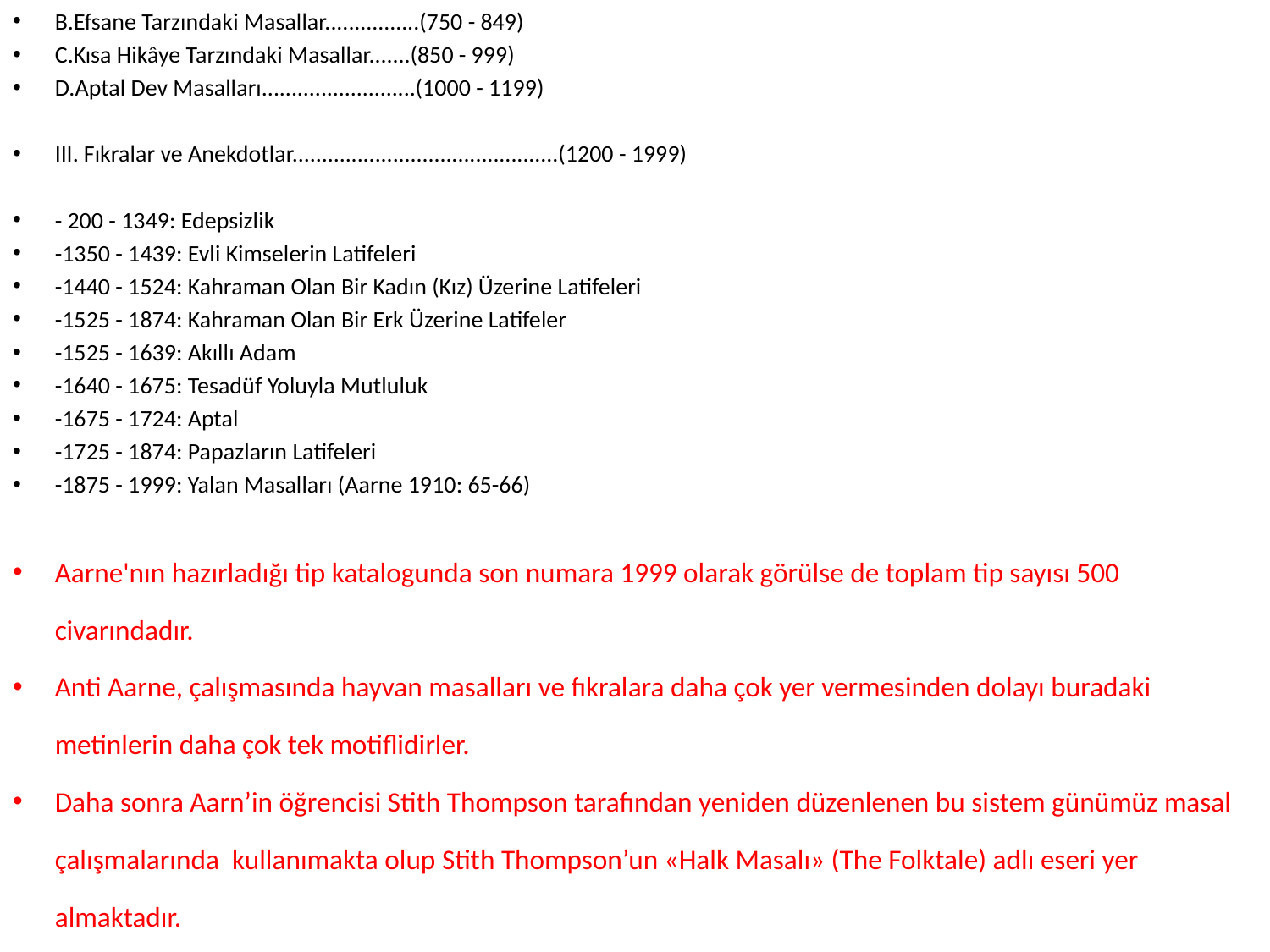

B.Efsane Tarzındaki Masallar................(750 - 849)
C.Kısa Hikâye Tarzındaki Masallar.......(850 - 999)
D.Aptal Dev Masalları..........................(1000 - 1199)

III. Fıkralar ve Anekdotlar.............................................(1200 - 1999)

- 200 - 1349: Edepsizlik
-1350 - 1439: Evli Kimselerin Latifeleri
-1440 - 1524: Kahraman Olan Bir Kadın (Kız) Üzerine Latifeleri
-1525 - 1874: Kahraman Olan Bir Erk Üzerine Latifeler
-1525 - 1639: Akıllı Adam
-1640 - 1675: Tesadüf Yoluyla Mutluluk
-1675 - 1724: Aptal
-1725 - 1874: Papazların Latifeleri
-1875 - 1999: Yalan Masalları (Aarne 1910: 65-66)

Aarne'nın hazırladığı tip katalogunda son numara 1999 olarak görülse de toplam tip sayısı 500 civarındadır.
Anti Aarne, çalışmasında hayvan masalları ve fıkralara daha çok yer vermesinden dolayı buradaki metinlerin daha çok tek motiflidirler.
Daha sonra Aarn’in öğrencisi Stith Thompson tarafından yeniden düzenlenen bu sistem günümüz masal çalışmalarında  kullanımakta olup Stith Thompson’un «Halk Masalı» (The Folktale) adlı eseri yer almaktadır.